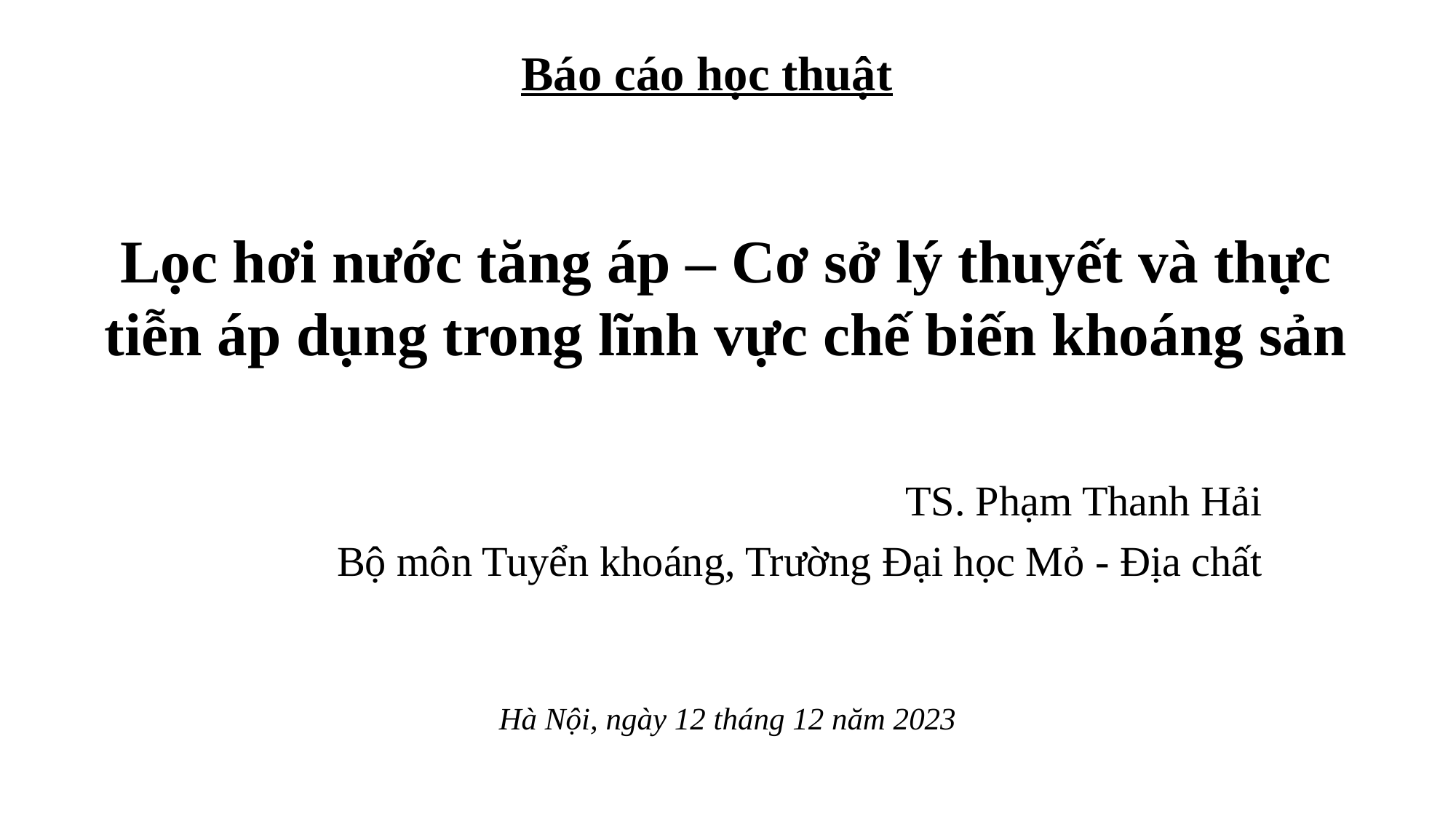

Báo cáo học thuật
# Lọc hơi nước tăng áp – Cơ sở lý thuyết và thực tiễn áp dụng trong lĩnh vực chế biến khoáng sản
TS. Phạm Thanh Hải
Bộ môn Tuyển khoáng, Trường Đại học Mỏ - Địa chất
Hà Nội, ngày 12 tháng 12 năm 2023